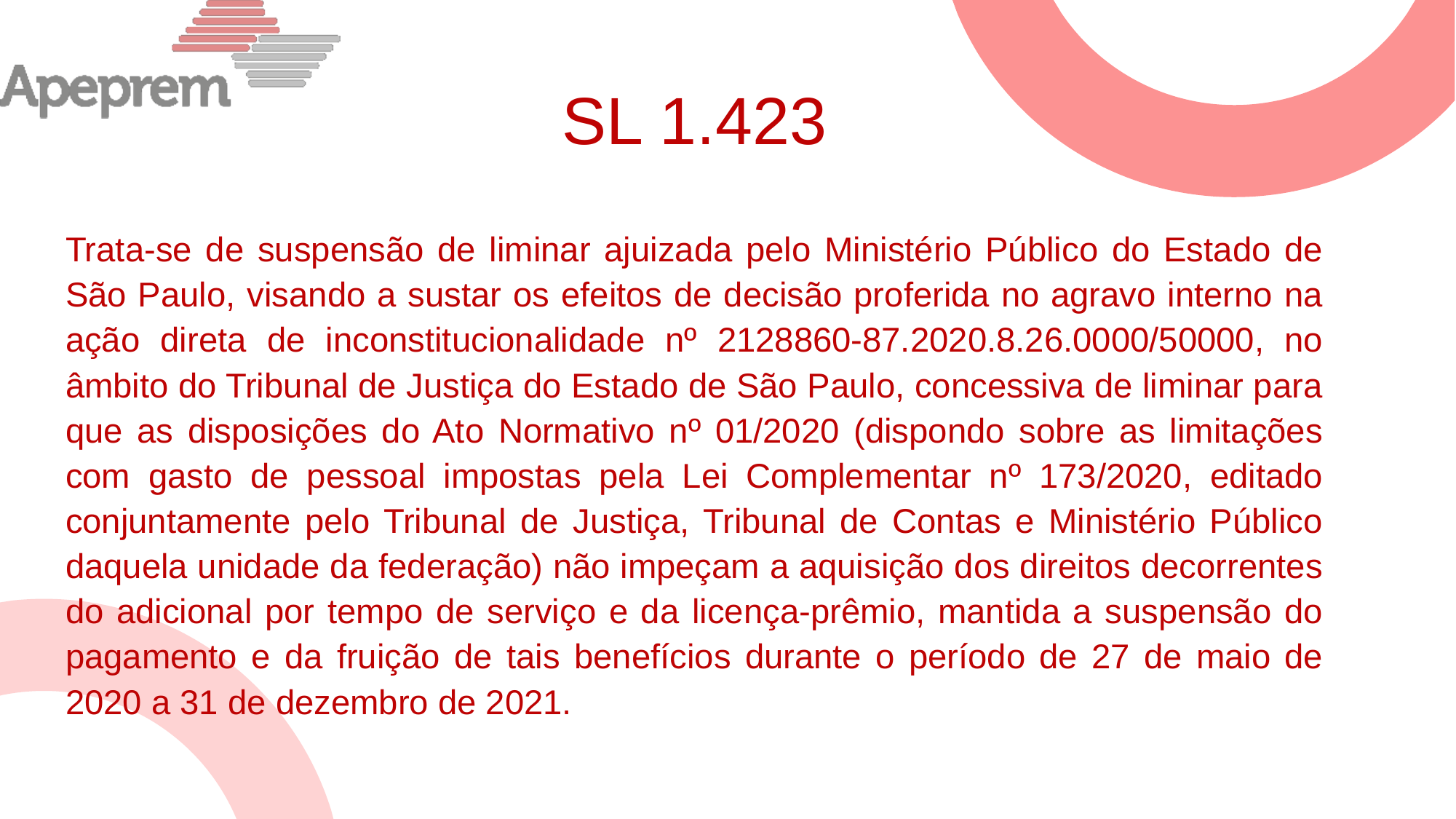

# SL 1.423
Trata-se de suspensão de liminar ajuizada pelo Ministério Público do Estado de São Paulo, visando a sustar os efeitos de decisão proferida no agravo interno na ação direta de inconstitucionalidade nº 2128860-87.2020.8.26.0000/50000, no âmbito do Tribunal de Justiça do Estado de São Paulo, concessiva de liminar para que as disposições do Ato Normativo nº 01/2020 (dispondo sobre as limitações com gasto de pessoal impostas pela Lei Complementar nº 173/2020, editado conjuntamente pelo Tribunal de Justiça, Tribunal de Contas e Ministério Público daquela unidade da federação) não impeçam a aquisição dos direitos decorrentes do adicional por tempo de serviço e da licença-prêmio, mantida a suspensão do pagamento e da fruição de tais benefícios durante o período de 27 de maio de 2020 a 31 de dezembro de 2021.